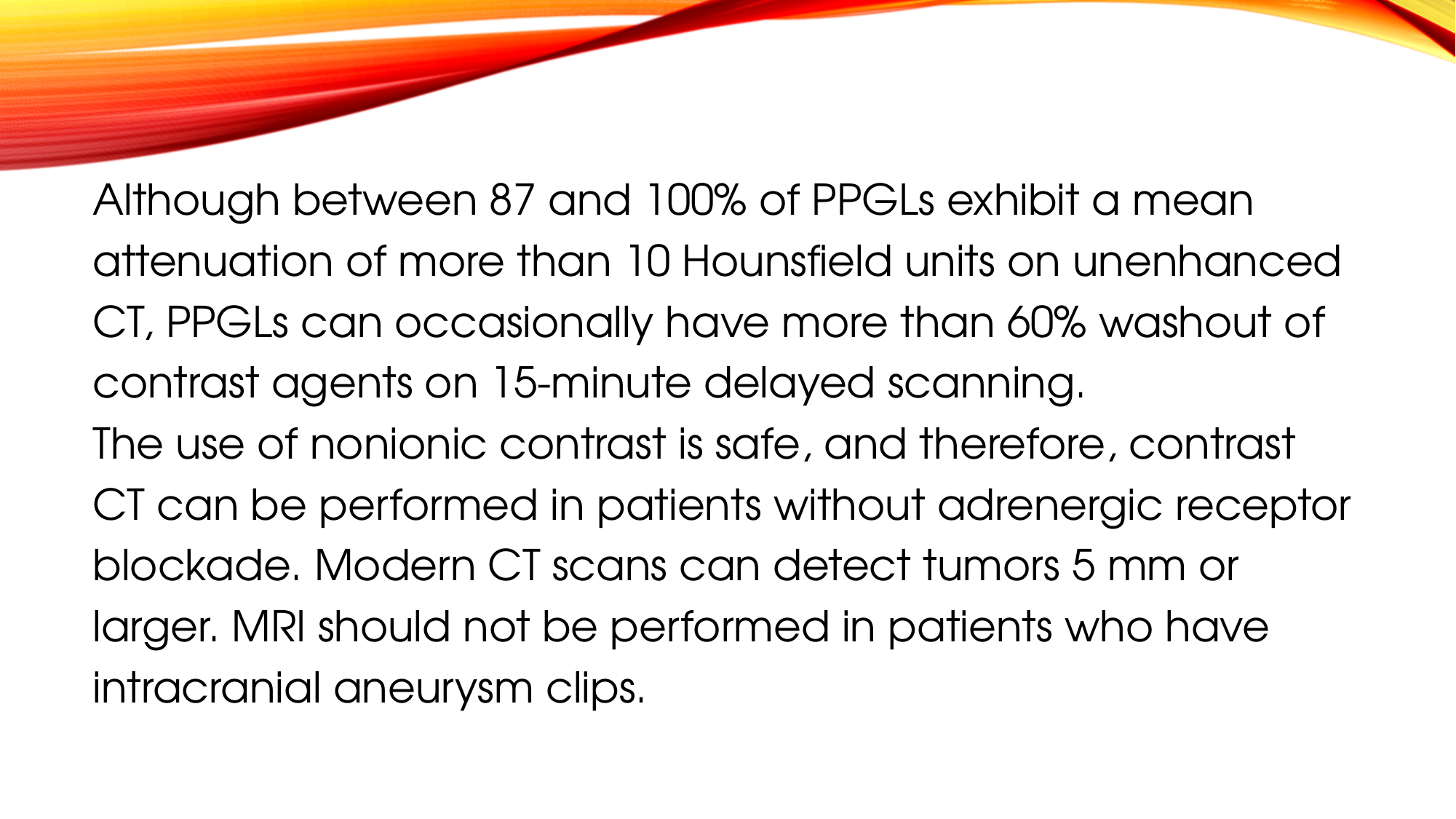

Although between 87 and 100% of PPGLs exhibit a mean
attenuation of more than 10 Hounsfield units on unenhanced
CT, PPGLs can occasionally have more than 60% washout of
contrast agents on 15-minute delayed scanning.
The use of nonionic contrast is safe, and therefore, contrast
CT can be performed in patients without adrenergic receptor
blockade. Modern CT scans can detect tumors 5 mm or
larger. MRI should not be performed in patients who have
intracranial aneurysm clips.